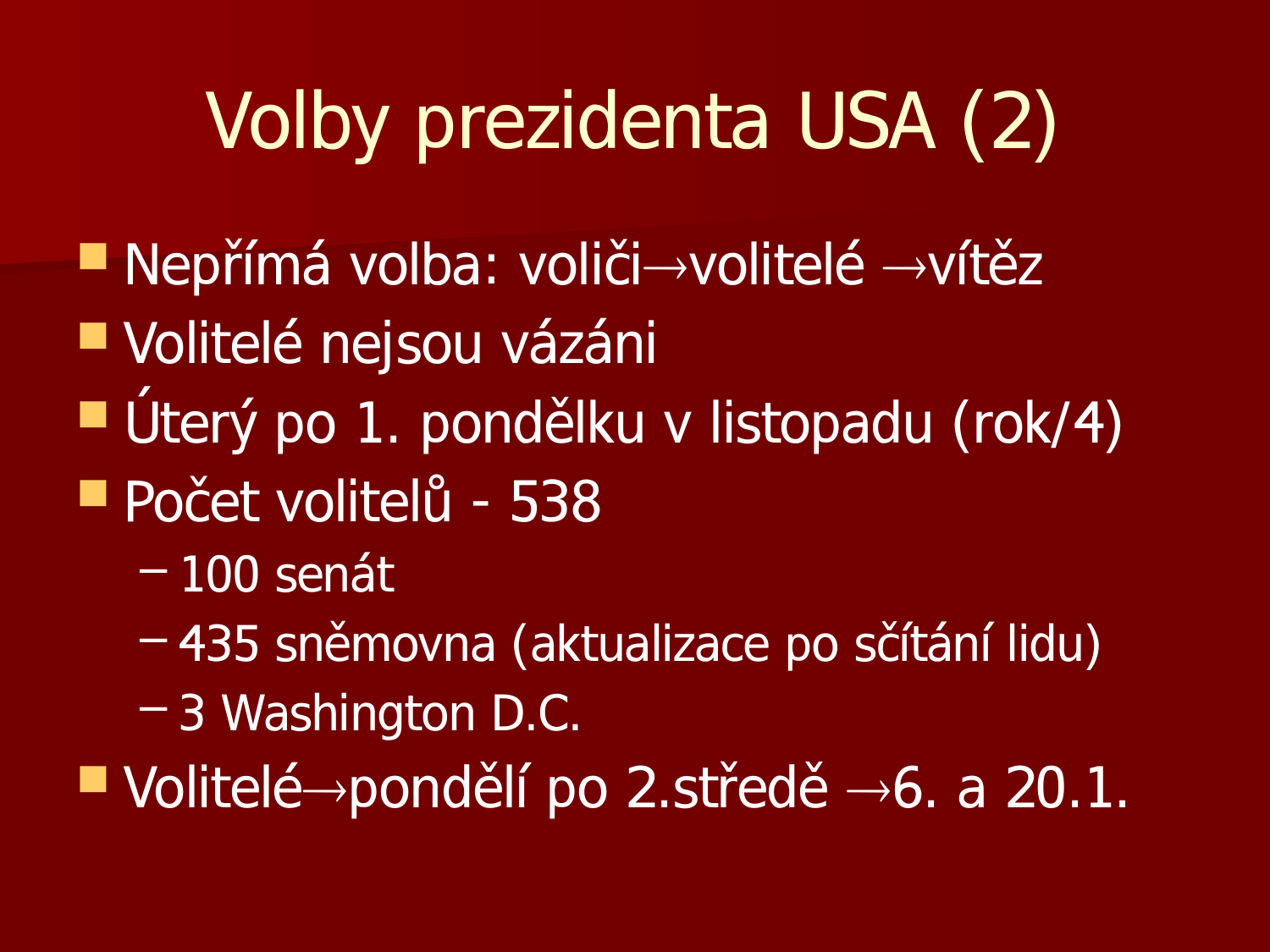

# Volby prezidenta USA (2)
Nepřímá volba: voliči→volitelé →vítěz
Volitelé nejsou vázáni
Úterý po 1. pondělku v listopadu (rok/4)
Počet volitelů - 538
100 senát
435 sněmovna (aktualizace po sčítání lidu)
3 Washington D.C.
Volitelé→pondělí po 2.středě →6. a 20.1.